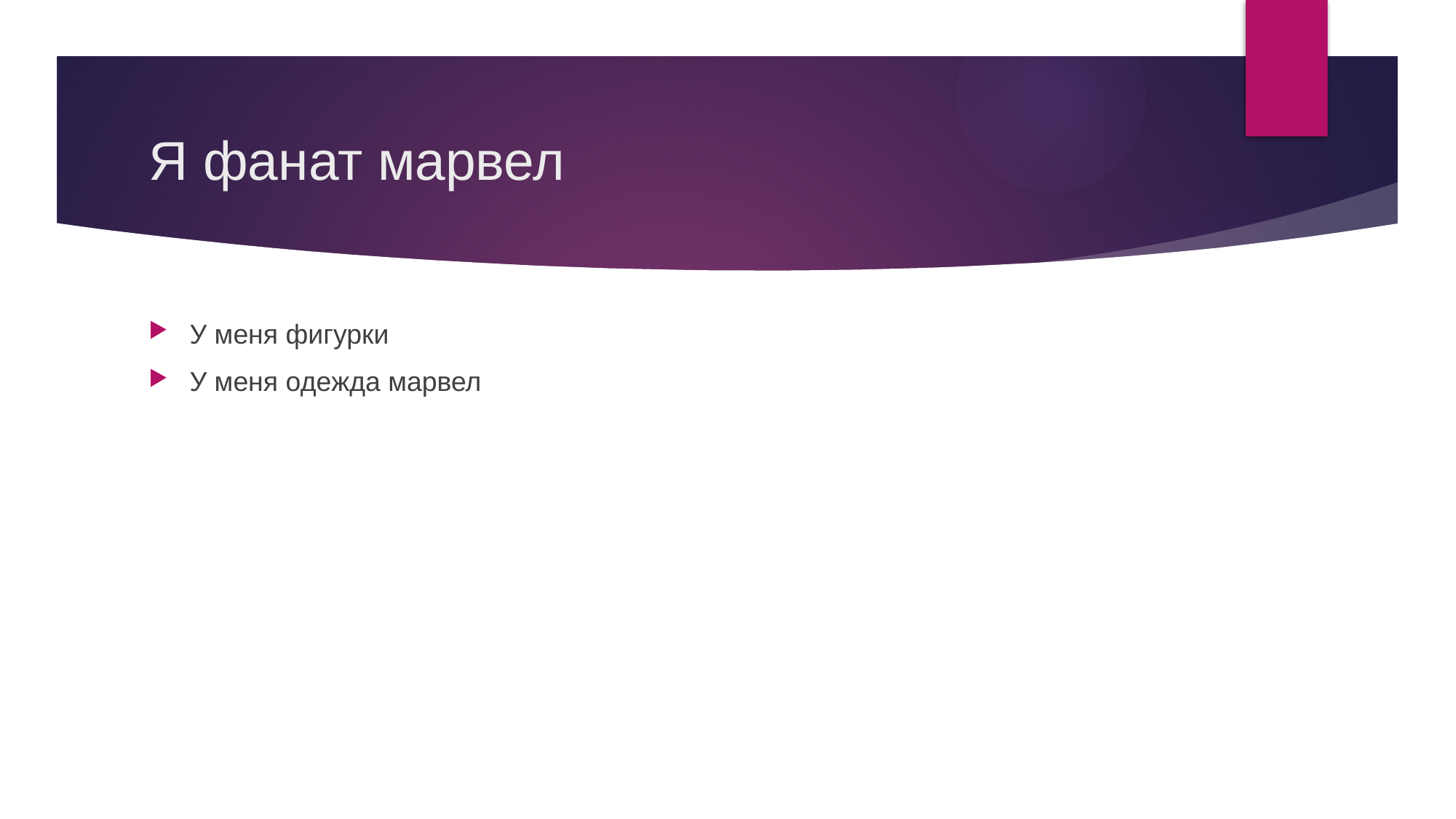

# Я фанат марвел
У меня фигурки
У меня одежда марвел